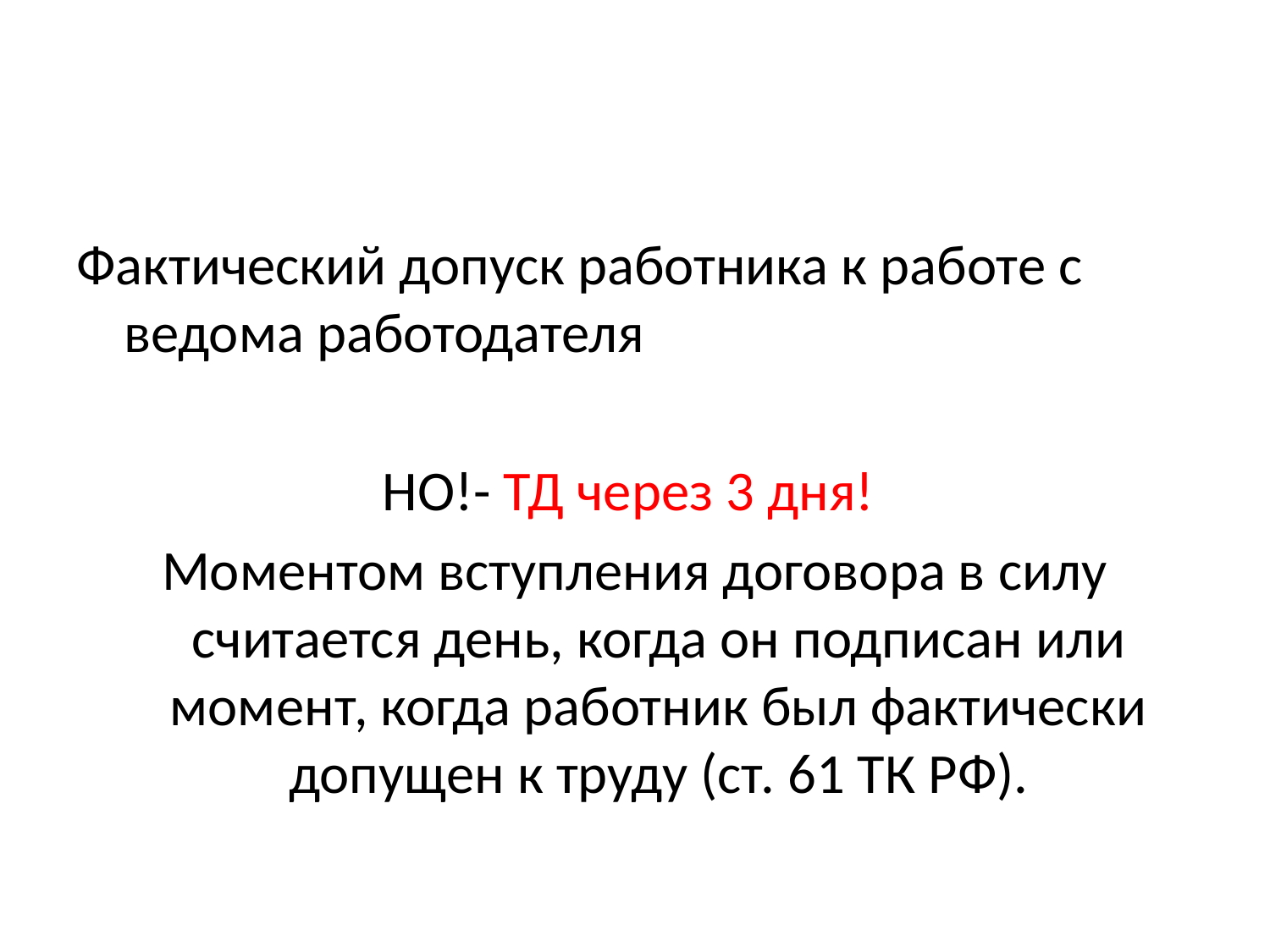

#
Фактический допуск работника к работе с ведома работодателя

НО!- ТД через 3 дня!
Моментом вступления договора в силу считается день, когда он подписан или момент, когда работник был фактически допущен к труду (ст. 61 ТК РФ).